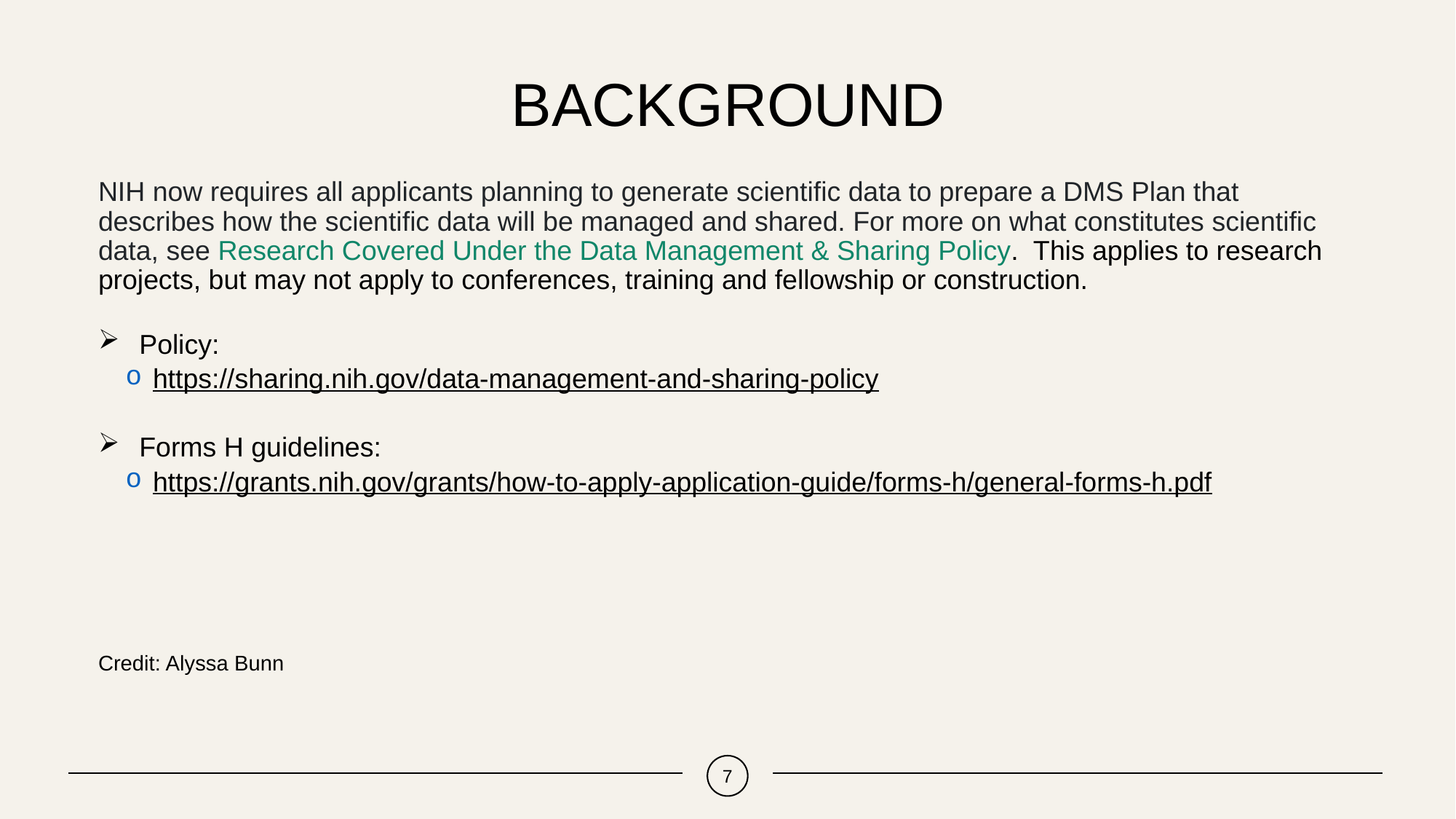

# background
NIH now requires all applicants planning to generate scientific data to prepare a DMS Plan that describes how the scientific data will be managed and shared. For more on what constitutes scientific data, see Research Covered Under the Data Management & Sharing Policy.  This applies to research projects, but may not apply to conferences, training and fellowship or construction.

Policy:
https://sharing.nih.gov/data-management-and-sharing-policy
Forms H guidelines:
https://grants.nih.gov/grants/how-to-apply-application-guide/forms-h/general-forms-h.pdf

Credit: Alyssa Bunn

7